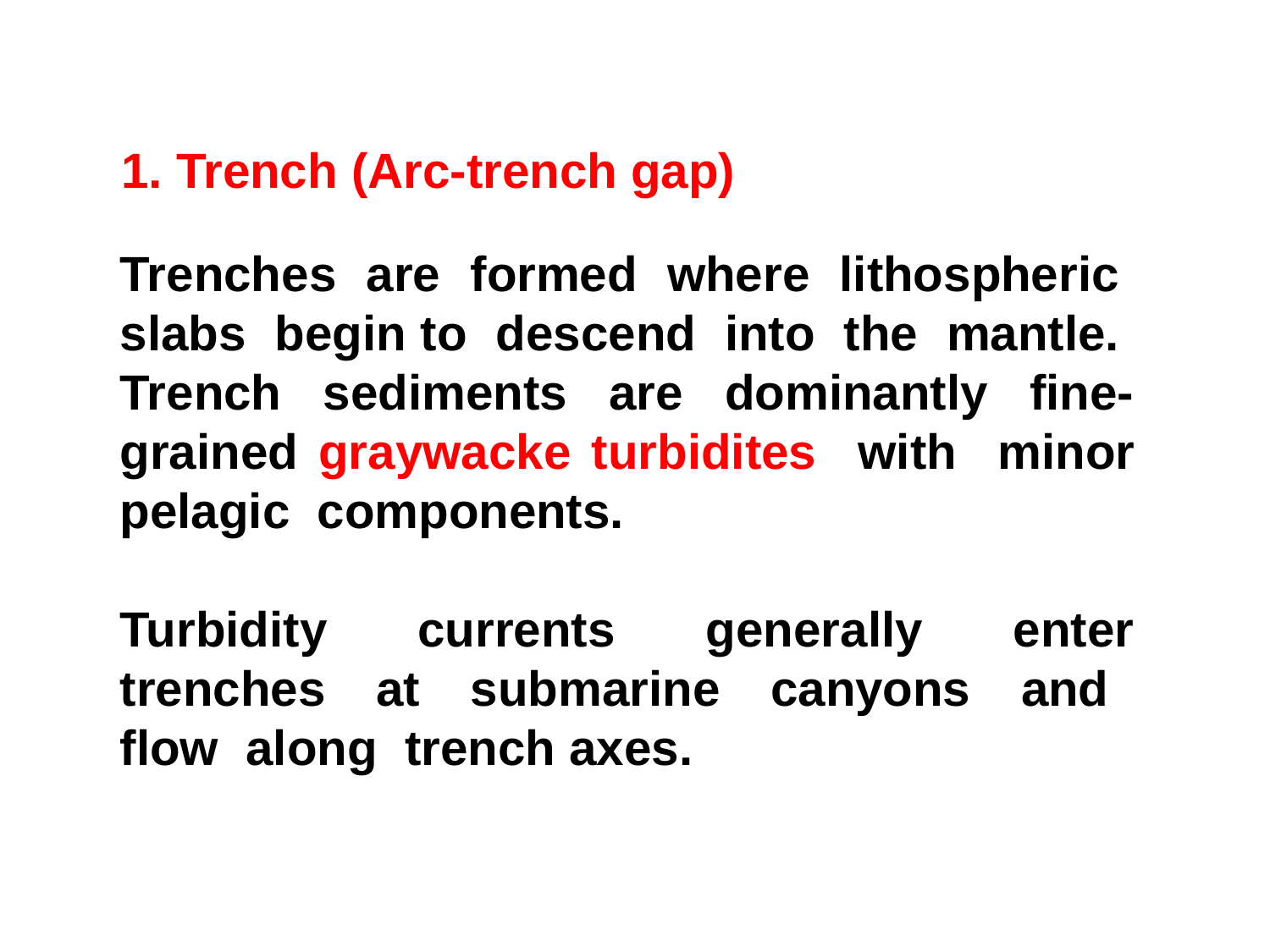

1. Trench (Arc-trench gap)
Trenches  are  formed  where  lithospheric  slabs  begin to  descend  into  the  mantle.  Trench sediments are dominantly fine-grained graywacke turbidites  with  minor pelagic  components.

Turbidity  currents  generally  enter trenches  at  submarine  canyons  and  flow  along  trench axes.